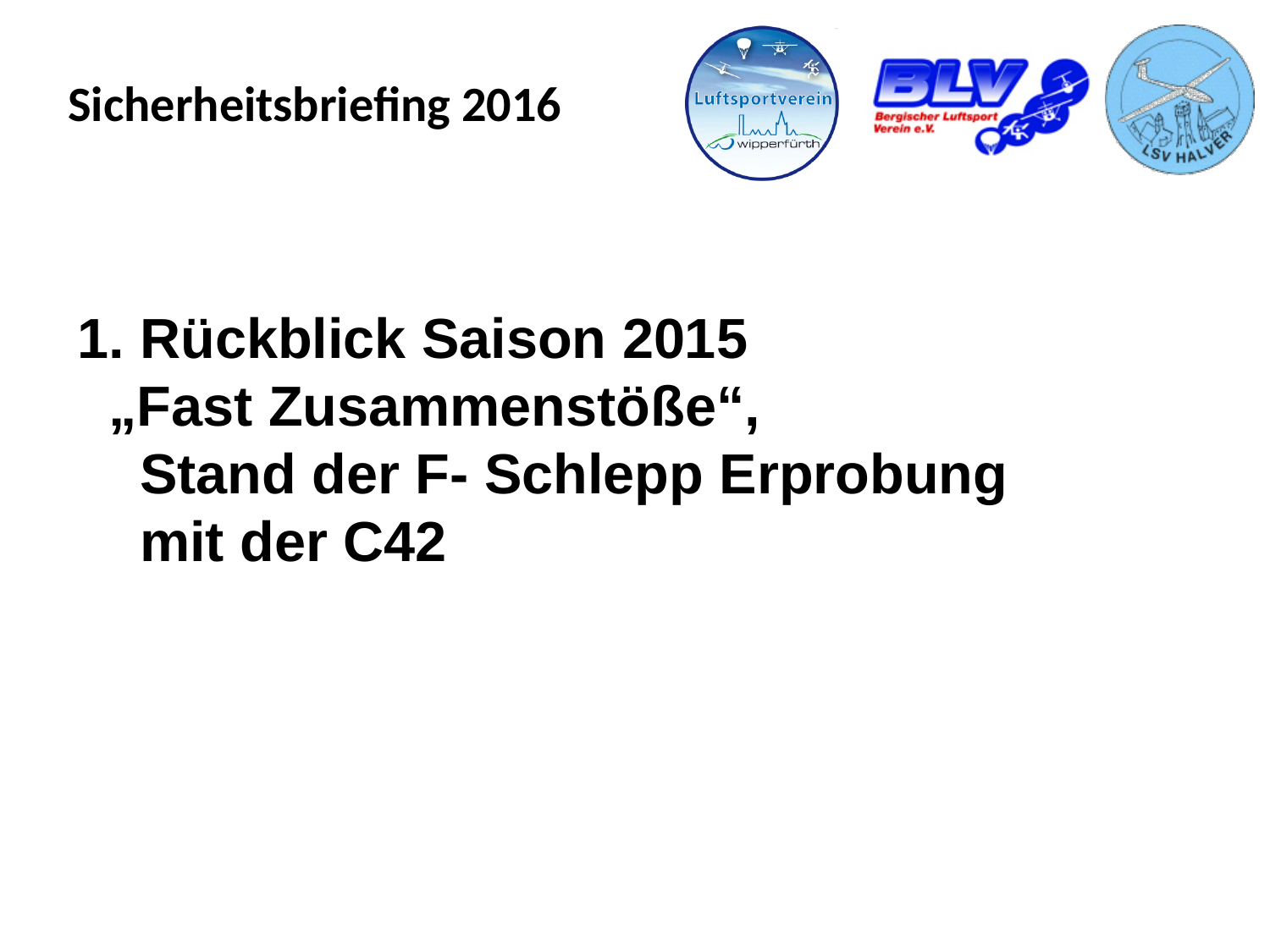

# 1. Rückblick Saison 2015 „Fast Zusammenstöße“, Stand der F- Schlepp Erprobung mit der C42